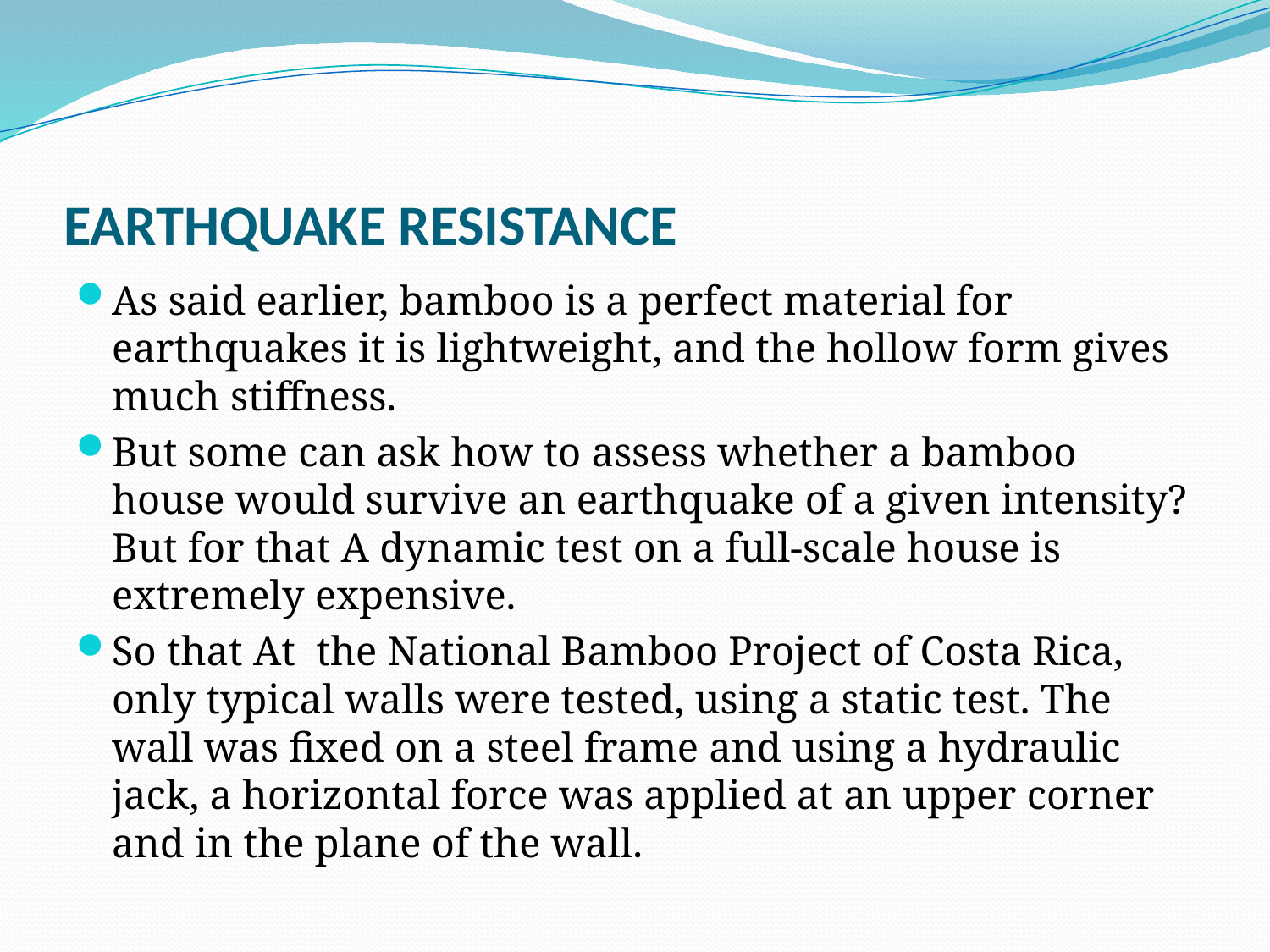

# EARTHQUAKE RESISTANCE
As said earlier, bamboo is a perfect material for earthquakes it is lightweight, and the hollow form gives much stiffness.
But some can ask how to assess whether a bamboo house would survive an earthquake of a given intensity? But for that A dynamic test on a full-scale house is extremely expensive.
So that At  the National Bamboo Project of Costa Rica, only typical walls were tested, using a static test. The wall was fixed on a steel frame and using a hydraulic jack, a horizontal force was applied at an upper corner and in the plane of the wall.